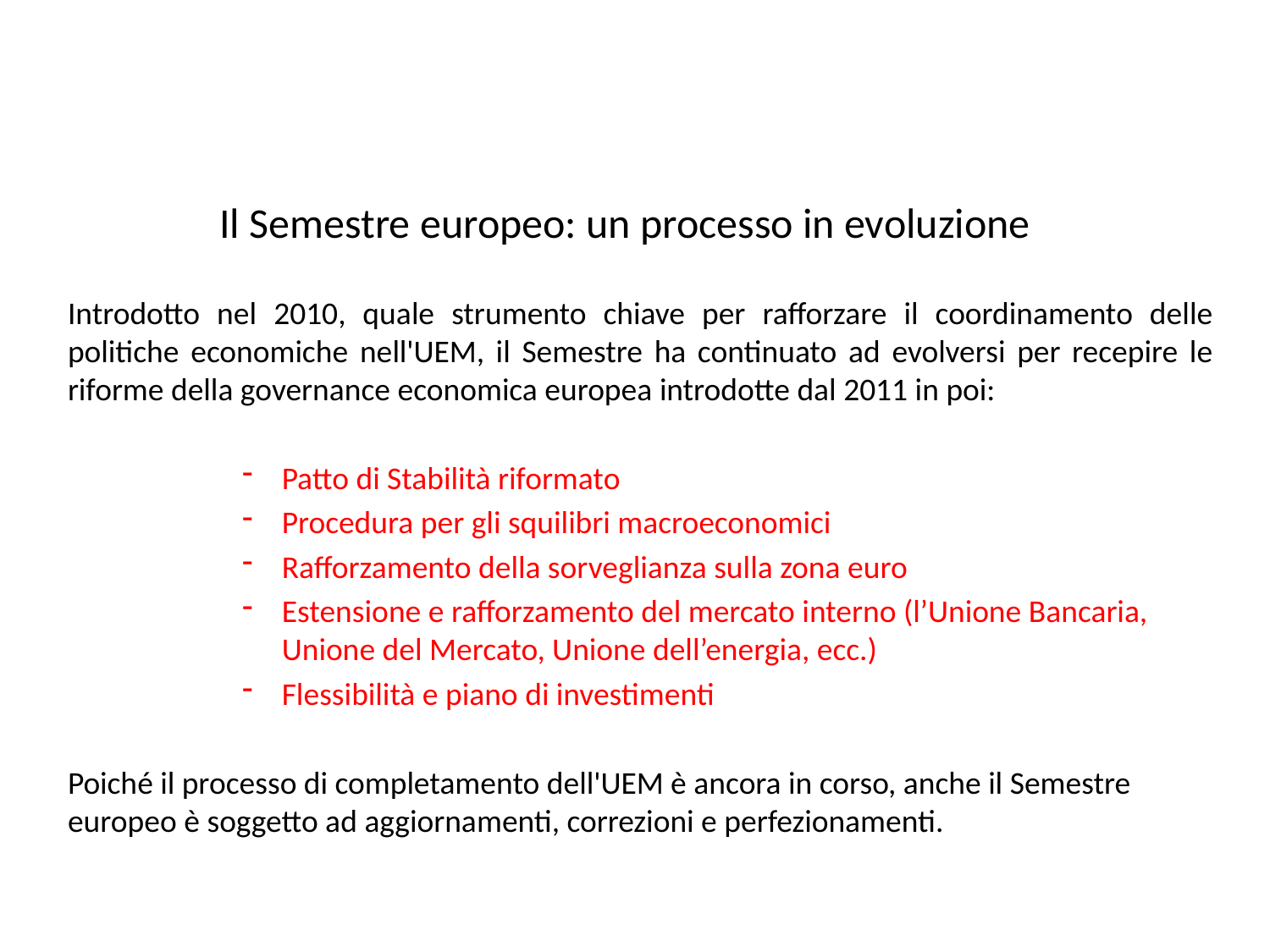

# Il Semestre europeo: un processo in evoluzione
Introdotto nel 2010, quale strumento chiave per rafforzare il coordinamento delle politiche economiche nell'UEM, il Semestre ha continuato ad evolversi per recepire le riforme della governance economica europea introdotte dal 2011 in poi:

Patto di Stabilità riformato
Procedura per gli squilibri macroeconomici
Rafforzamento della sorveglianza sulla zona euro
Estensione e rafforzamento del mercato interno (l’Unione Bancaria, Unione del Mercato, Unione dell’energia, ecc.)
Flessibilità e piano di investimenti

Poiché il processo di completamento dell'UEM è ancora in corso, anche il Semestre europeo è soggetto ad aggiornamenti, correzioni e perfezionamenti.